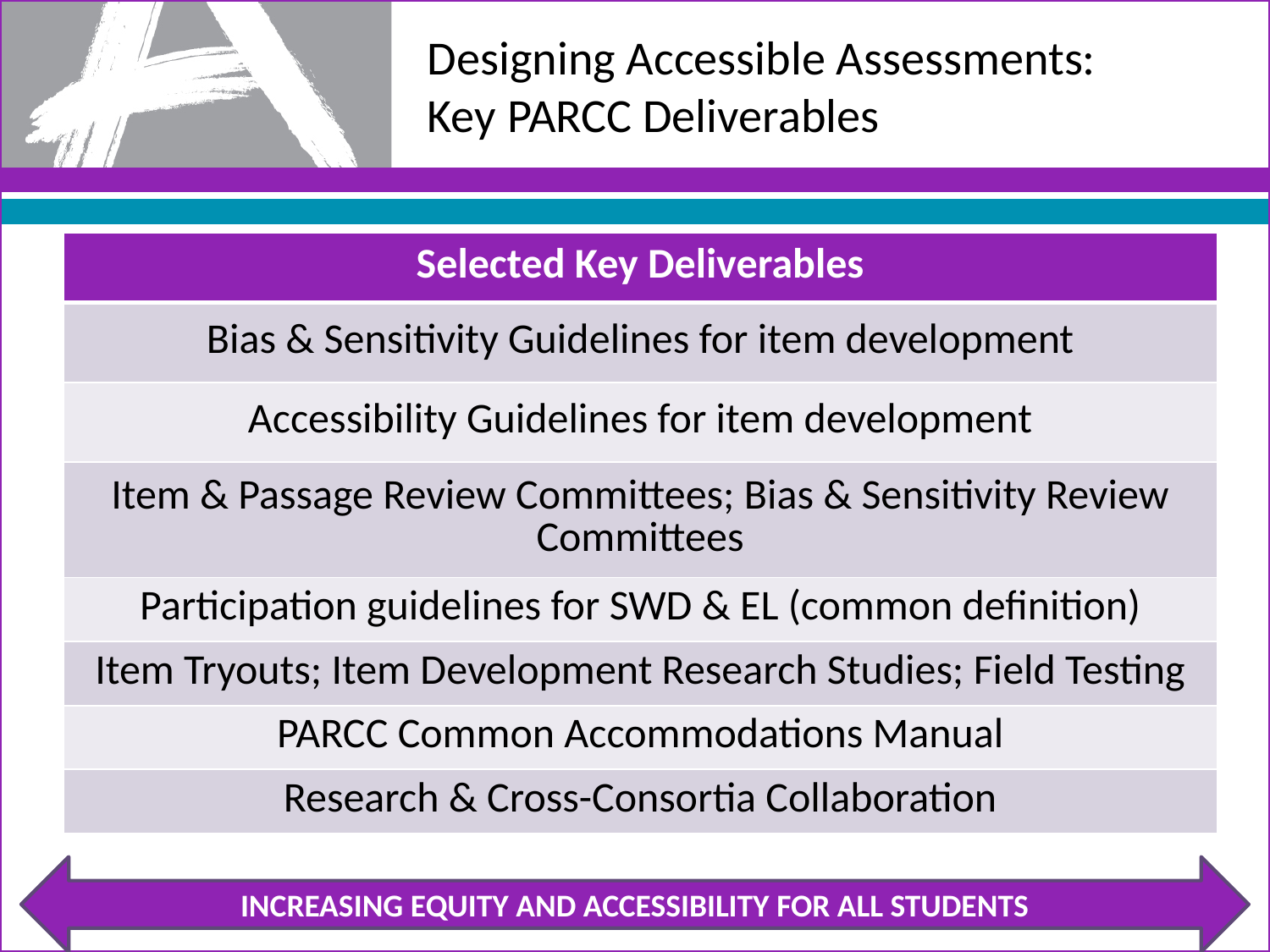

# Designing Accessible Assessments: Key PARCC Deliverables
| Selected Key Deliverables |
| --- |
| Bias & Sensitivity Guidelines for item development |
| Accessibility Guidelines for item development |
| Item & Passage Review Committees; Bias & Sensitivity Review Committees |
| Participation guidelines for SWD & EL (common definition) |
| Item Tryouts; Item Development Research Studies; Field Testing |
| PARCC Common Accommodations Manual |
| Research & Cross-Consortia Collaboration |
INCREASING EQUITY AND ACCESSIBILITY FOR ALL STUDENTS